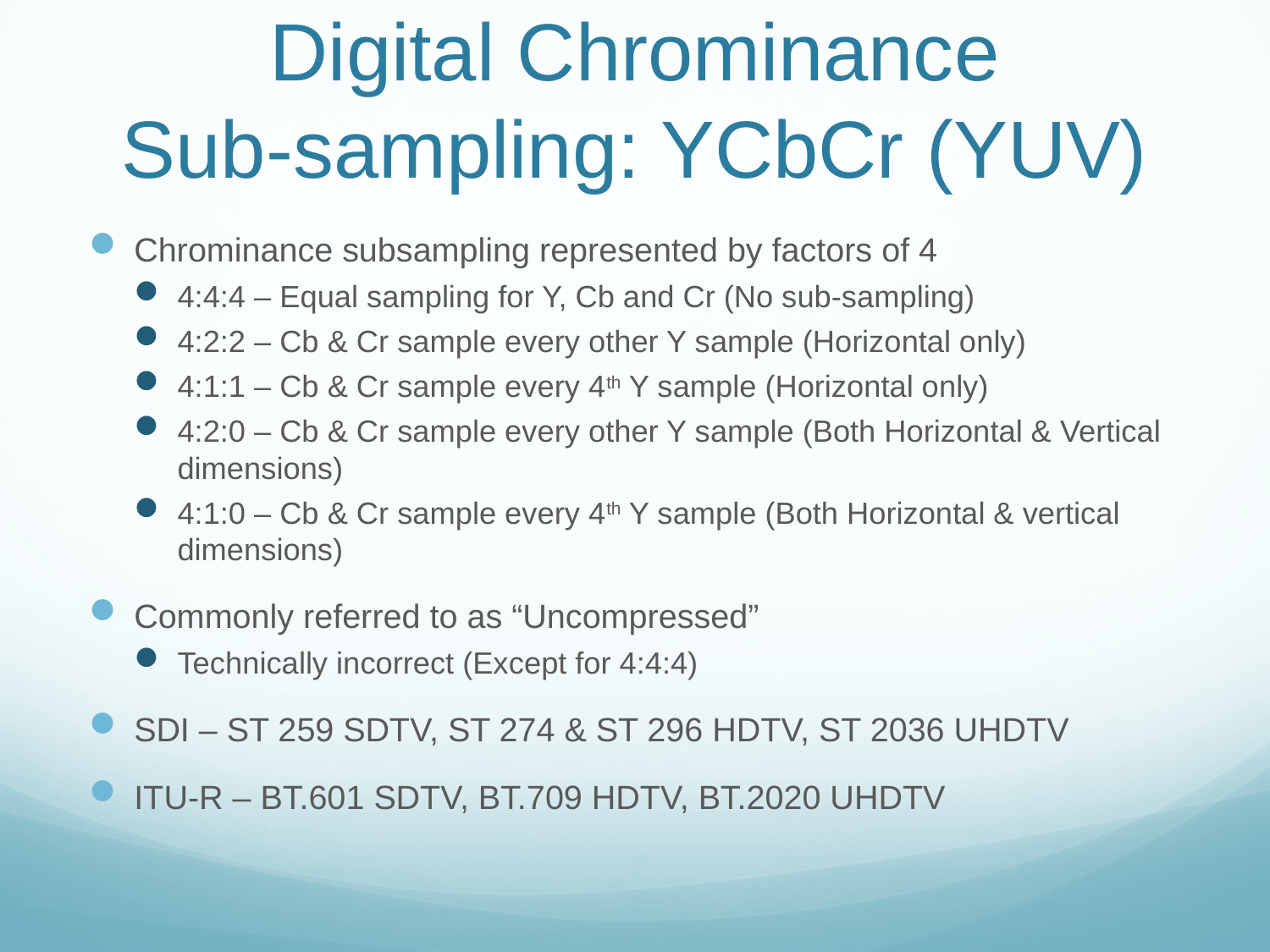

# Digital Chrominance Sub-sampling: YCbCr (YUV)
Chrominance subsampling represented by factors of 4
4:4:4 – Equal sampling for Y, Cb and Cr (No sub-sampling)
4:2:2 – Cb & Cr sample every other Y sample (Horizontal only)
4:1:1 – Cb & Cr sample every 4th Y sample (Horizontal only)
4:2:0 – Cb & Cr sample every other Y sample (Both Horizontal & Vertical dimensions)
4:1:0 – Cb & Cr sample every 4th Y sample (Both Horizontal & vertical dimensions)
Commonly referred to as “Uncompressed”
Technically incorrect (Except for 4:4:4)
SDI – ST 259 SDTV, ST 274 & ST 296 HDTV, ST 2036 UHDTV
ITU-R – BT.601 SDTV, BT.709 HDTV, BT.2020 UHDTV